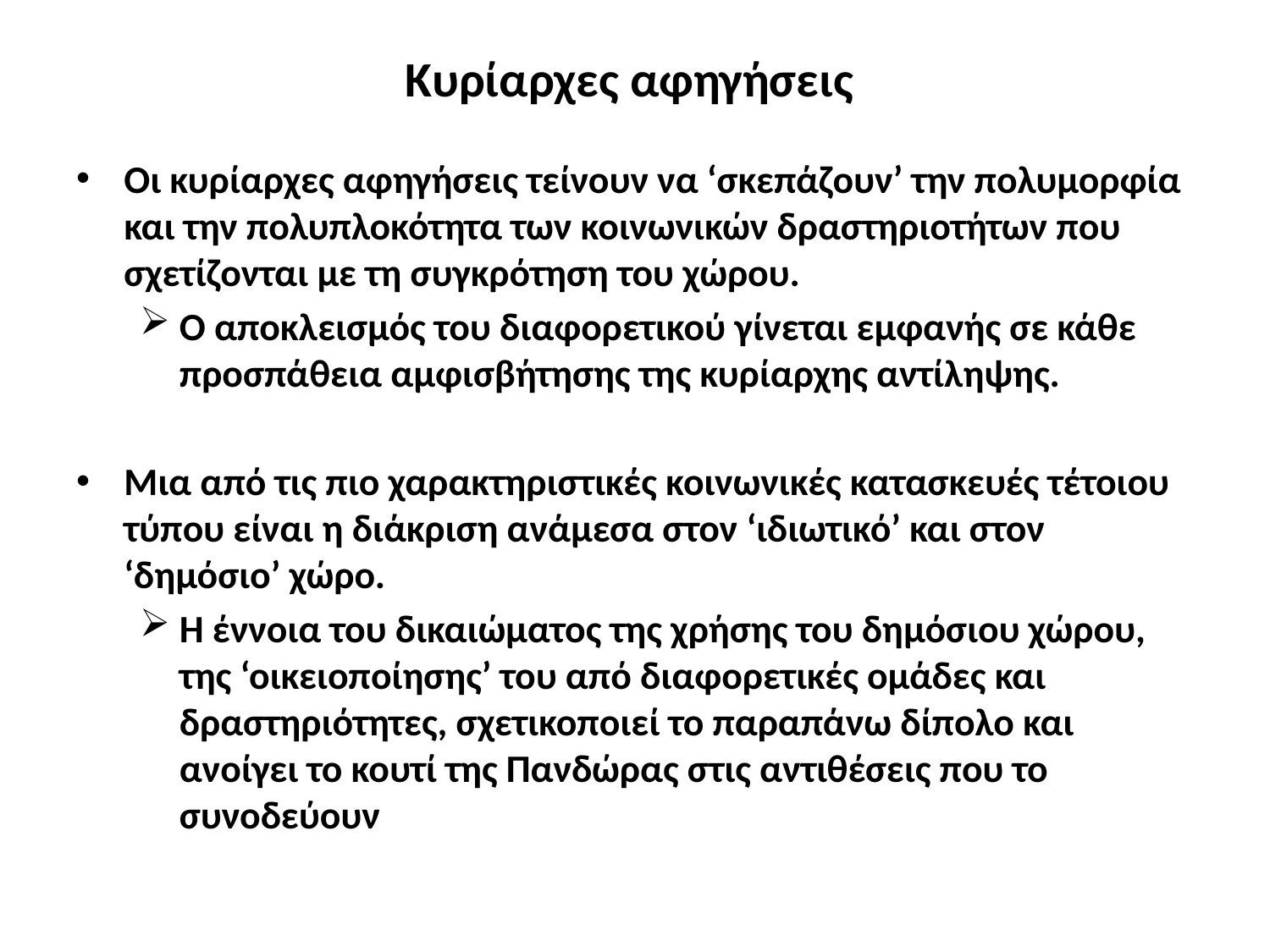

# Κυρίαρχες αφηγήσεις
Οι κυρίαρχες αφηγήσεις τείνουν να ‘σκεπάζουν’ την πολυμορφία και την πολυπλοκότητα των κοινωνικών δραστηριοτήτων που σχετίζονται με τη συγκρότηση του χώρου.
Ο αποκλεισμός του διαφορετικού γίνεται εμφανής σε κάθε προσπάθεια αμφισβήτησης της κυρίαρχης αντίληψης.

Μια από τις πιο χαρακτηριστικές κοινωνικές κατασκευές τέτοιου τύπου είναι η διάκριση ανάμεσα στον ‘ιδιωτικό’ και στον ‘δημόσιο’ χώρο.
Η έννοια του δικαιώματος της χρήσης του δημόσιου χώρου, της ‘οικειοποίησης’ του από διαφορετικές ομάδες και δραστηριότητες, σχετικοποιεί το παραπάνω δίπολο και ανοίγει το κουτί της Πανδώρας στις αντιθέσεις που το συνοδεύουν